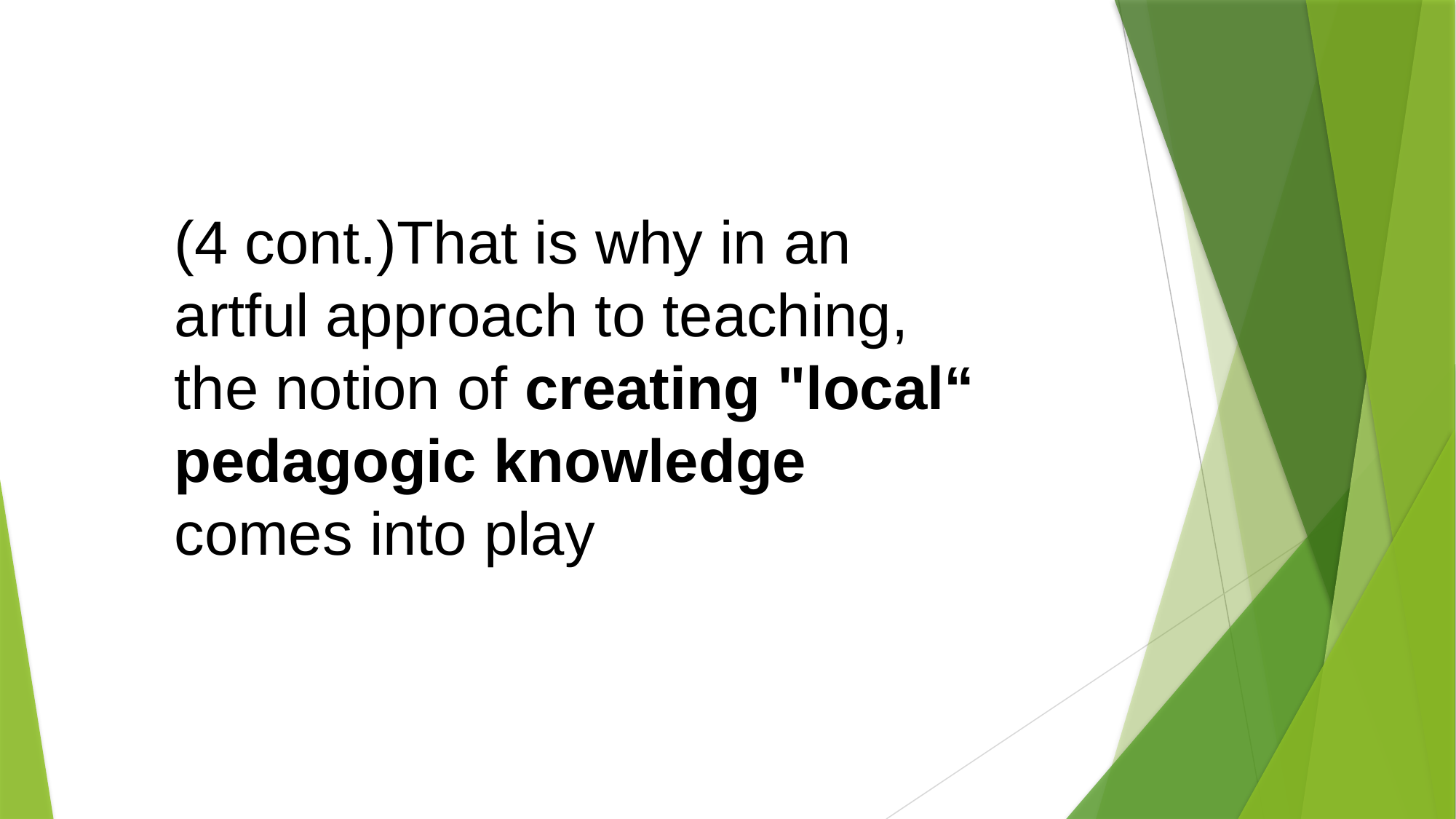

(4 cont.)That is why in an artful approach to teaching, the notion of creating "local“ pedagogic knowledge comes into play